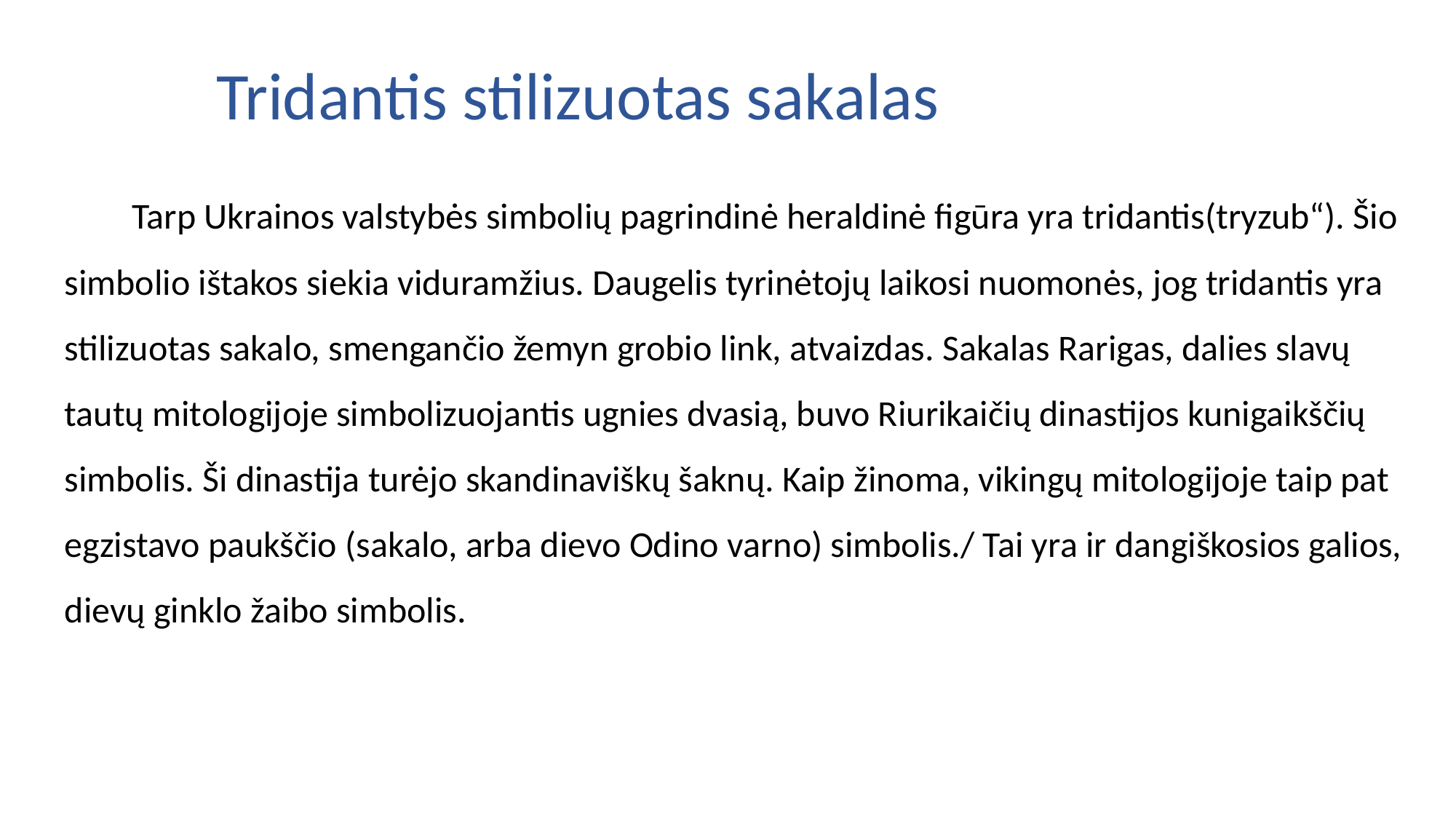

# Tridantis stilizuotas sakalas
       Tarp Ukrainos valstybės simbolių pagrindinė heraldinė figūra yra tridantis(tryzub“). Šio simbolio ištakos siekia viduramžius. Daugelis tyrinėtojų laikosi nuomonės, jog tridantis yra stilizuotas sakalo, smengančio žemyn grobio link, atvaizdas. Sakalas Rarigas, dalies slavų tautų mitologijoje simbolizuojantis ugnies dvasią, buvo Riurikaičių dinastijos kunigaikščių simbolis. Ši dinastija turėjo skandinaviškų šaknų. Kaip žinoma, vikingų mitologijoje taip pat egzistavo paukščio (sakalo, arba dievo Odino varno) simbolis./ Tai yra ir dangiškosios galios, dievų ginklo žaibo simbolis.